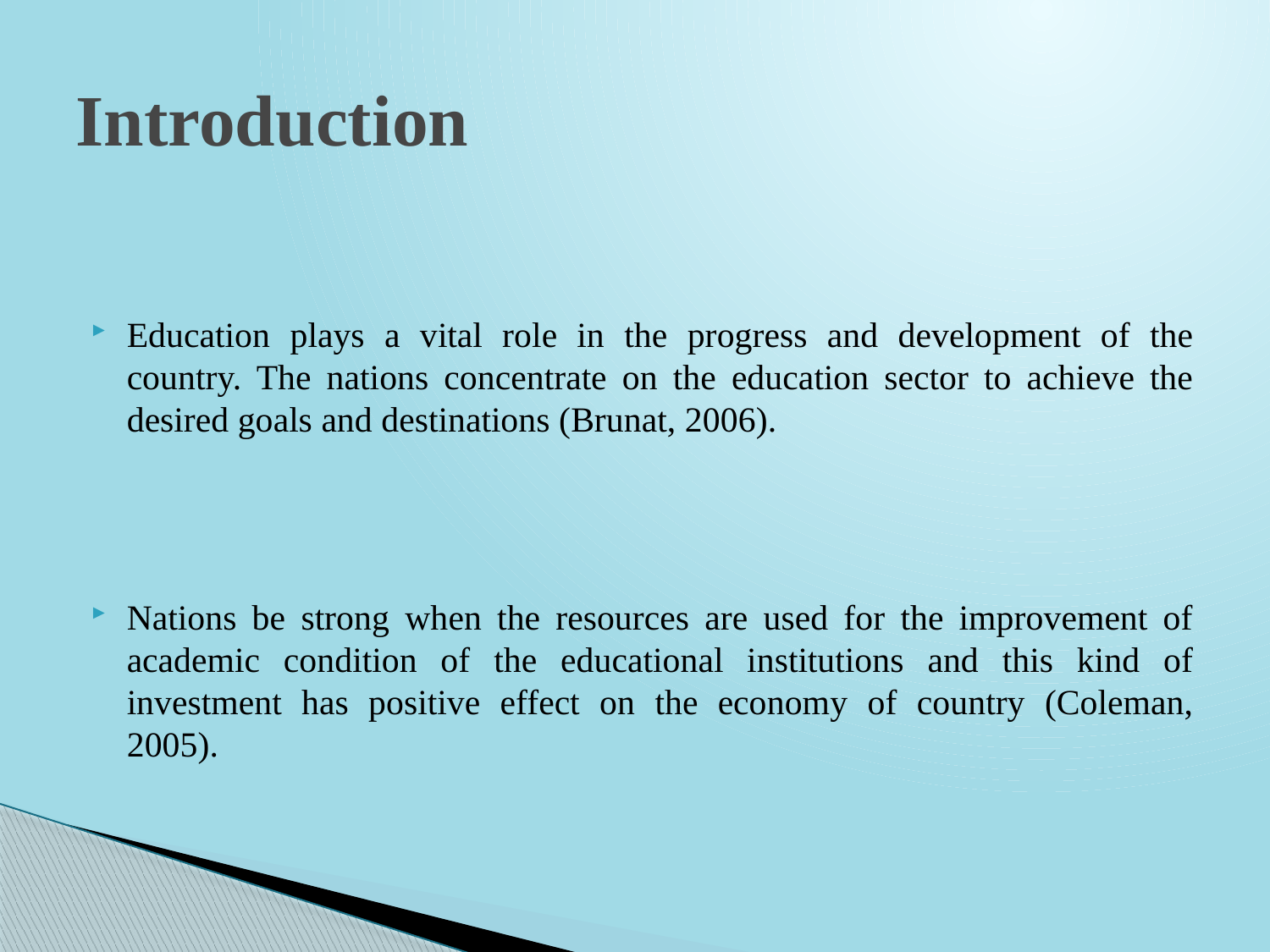

# Introduction

Education plays a vital role in the progress and development of the country. The nations concentrate on the education sector to achieve the desired goals and destinations (Brunat, 2006).

Nations be strong when the resources are used for the improvement of academic condition of the educational institutions and this kind of investment has positive effect on the economy of country (Coleman, 2005).